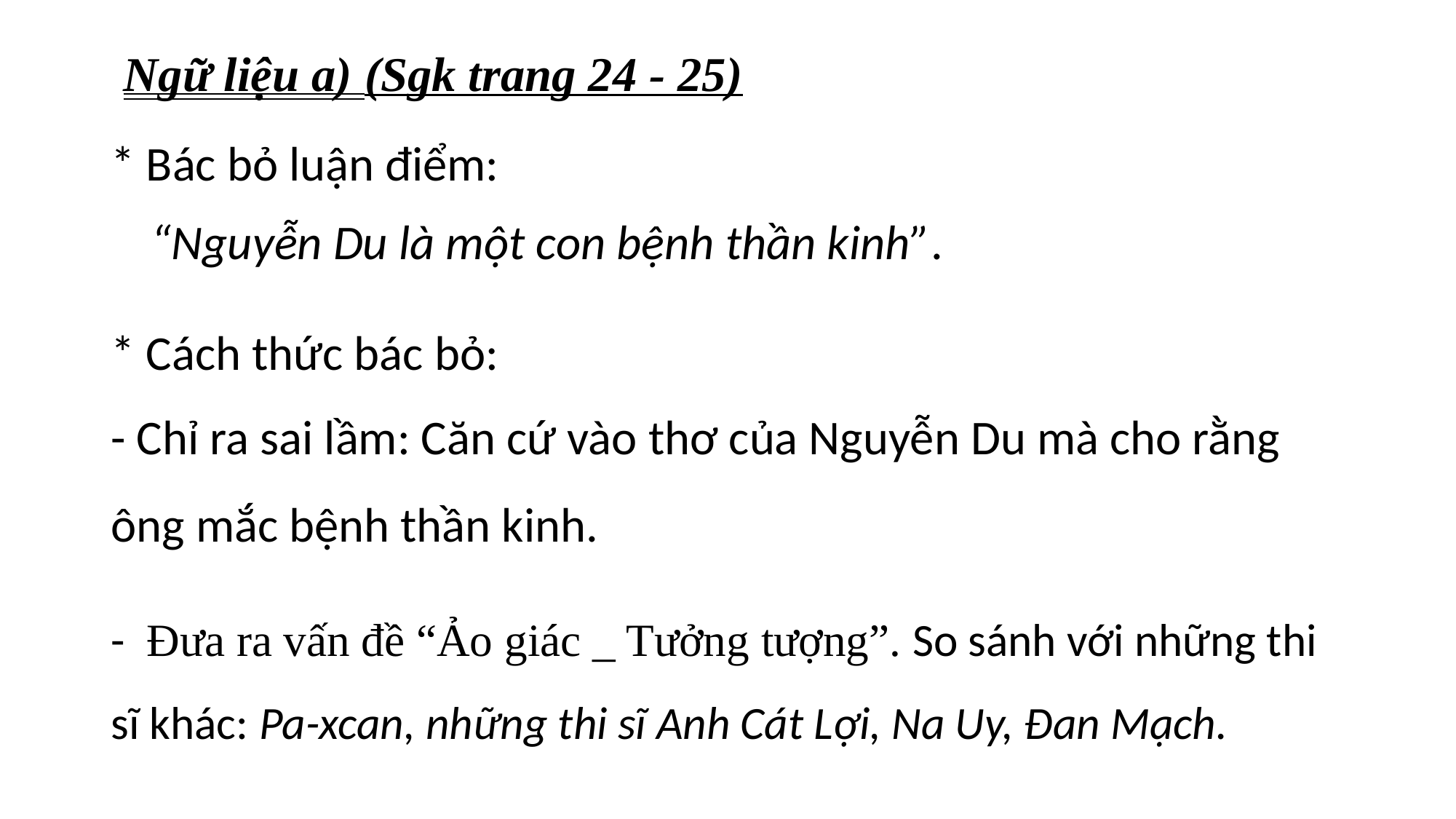

Ngữ liệu a) (Sgk trang 24 - 25)
* Bác bỏ luận điểm:
# “Nguyễn Du là một con bệnh thần kinh”.
* Cách thức bác bỏ:
- Chỉ ra sai lầm: Căn cứ vào thơ của Nguyễn Du mà cho rằng ông mắc bệnh thần kinh.
-  Đưa ra vấn đề “Ảo giác _ Tưởng tượng”. So sánh với những thi sĩ khác: Pa-xcan, những thi sĩ Anh Cát Lợi, Na Uy, Đan Mạch.